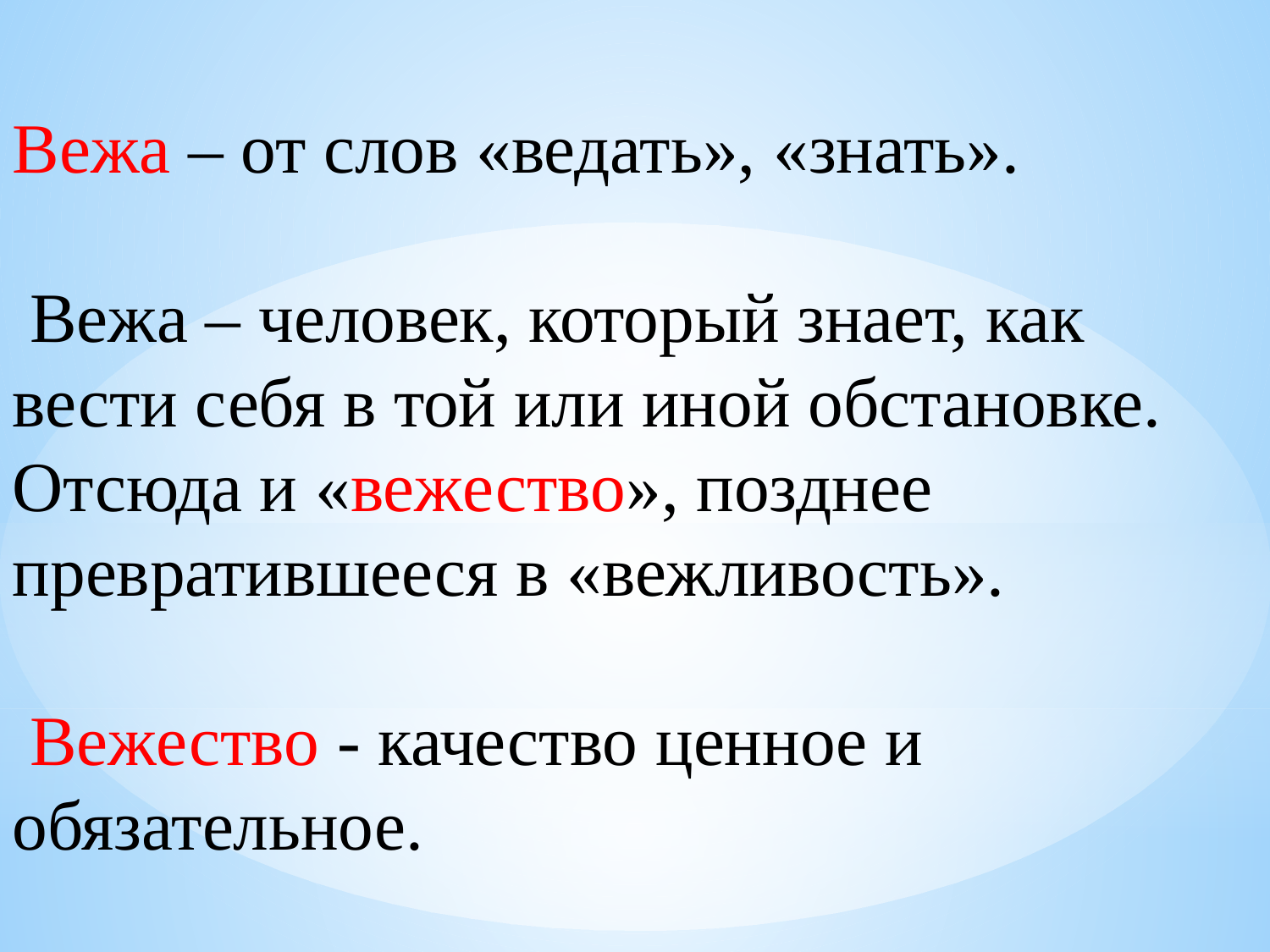

Вежа – от слов «ведать», «знать».

 Вежа – человек, который знает, как вести себя в той или иной обстановке. Отсюда и «вежество», позднее превратившееся в «вежливость».

 Вежество - качество ценное и обязательное.